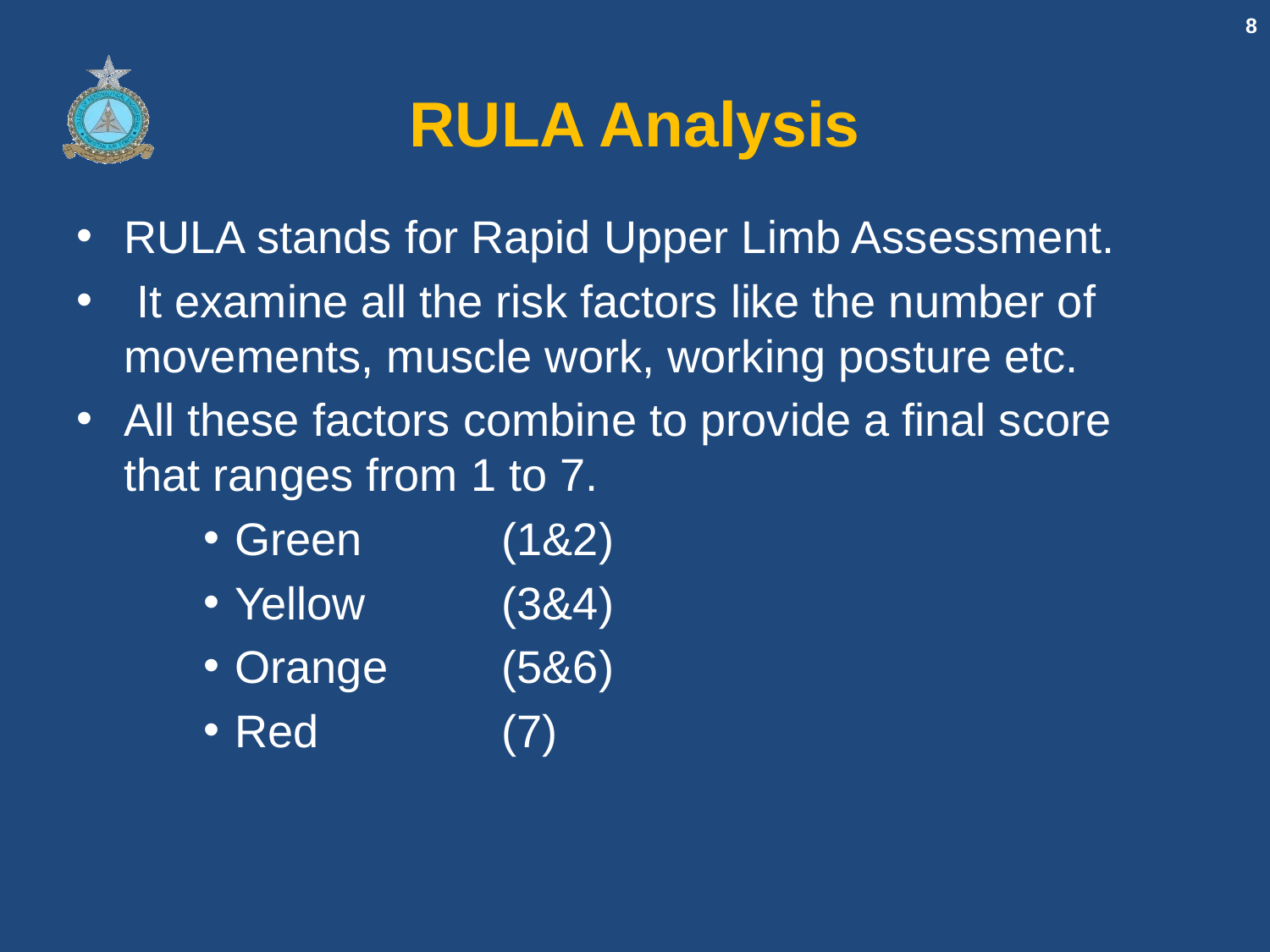

8
# RULA Analysis
RULA stands for Rapid Upper Limb Assessment.
 It examine all the risk factors like the number of movements, muscle work, working posture etc.
All these factors combine to provide a final score that ranges from 1 to 7.
Green	 (1&2)
Yellow	 (3&4)
Orange	 (5&6)
Red		 (7)